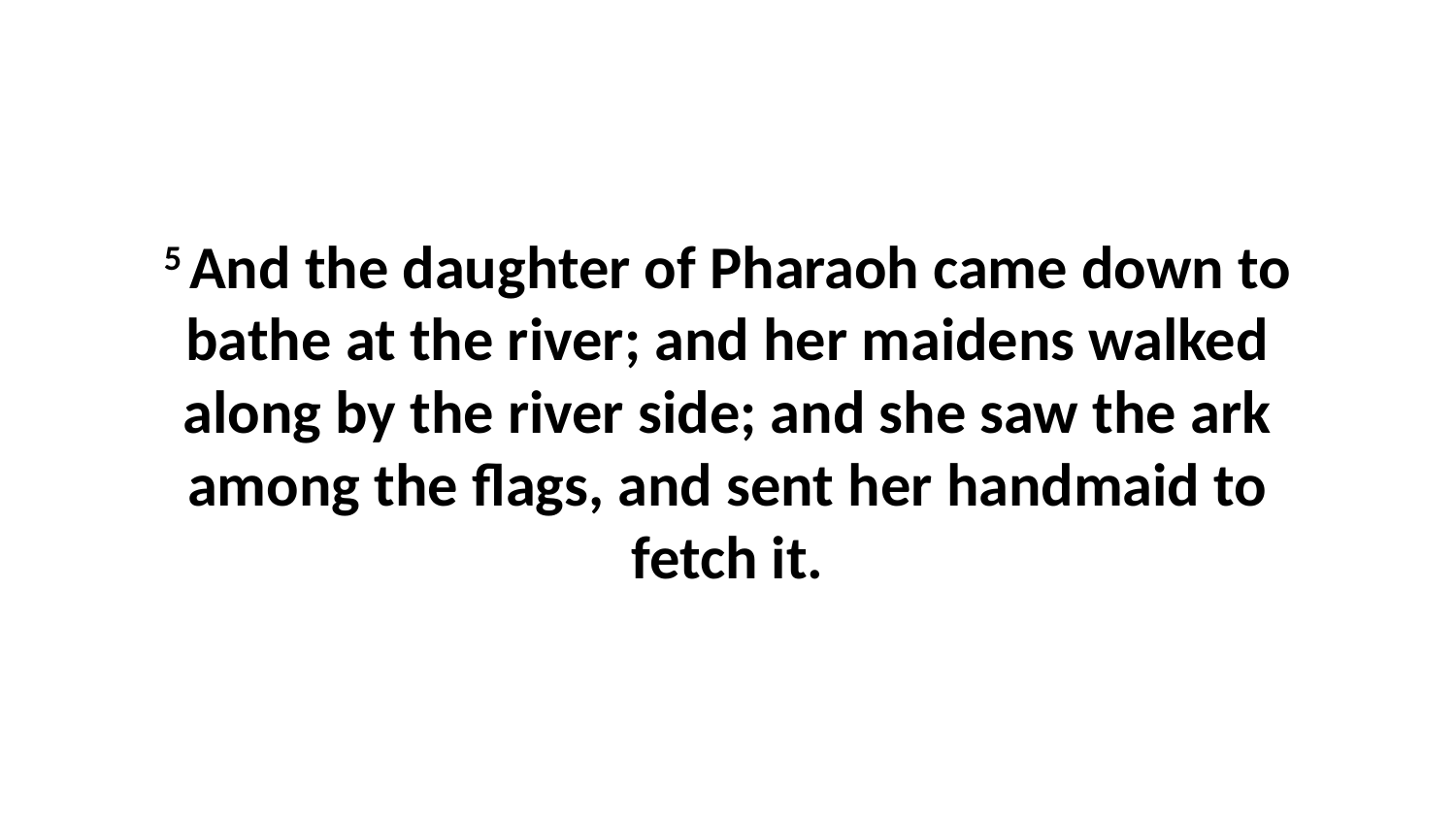

5 And the daughter of Pharaoh came down to bathe at the river; and her maidens walked along by the river side; and she saw the ark among the flags, and sent her handmaid to fetch it.